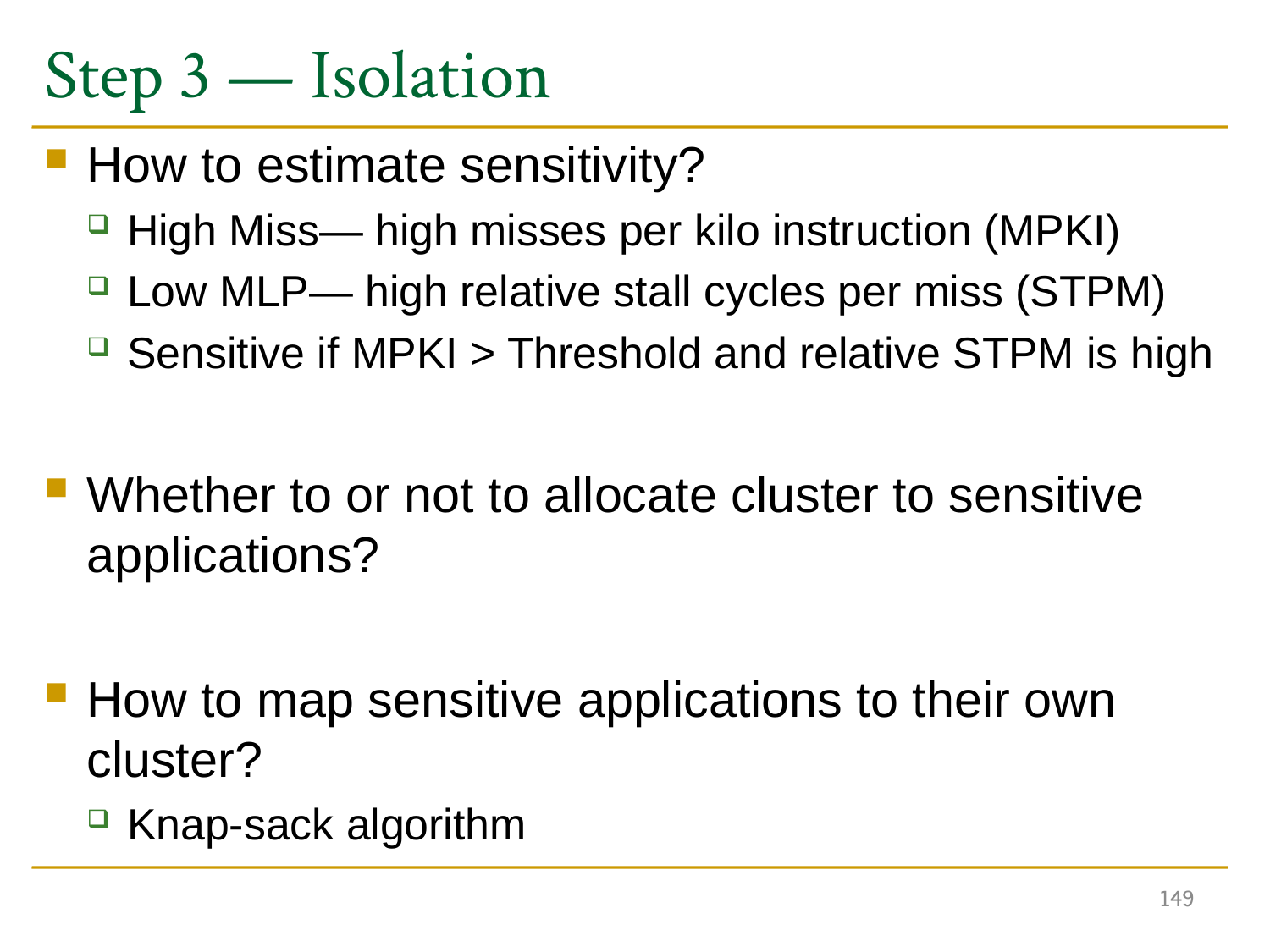

# Step 3 — Isolation
How to estimate sensitivity?
High Miss— high misses per kilo instruction (MPKI)
Low MLP— high relative stall cycles per miss (STPM)
Sensitive if MPKI > Threshold and relative STPM is high

Whether to or not to allocate cluster to sensitive applications?

How to map sensitive applications to their own cluster?
Knap-sack algorithm

149